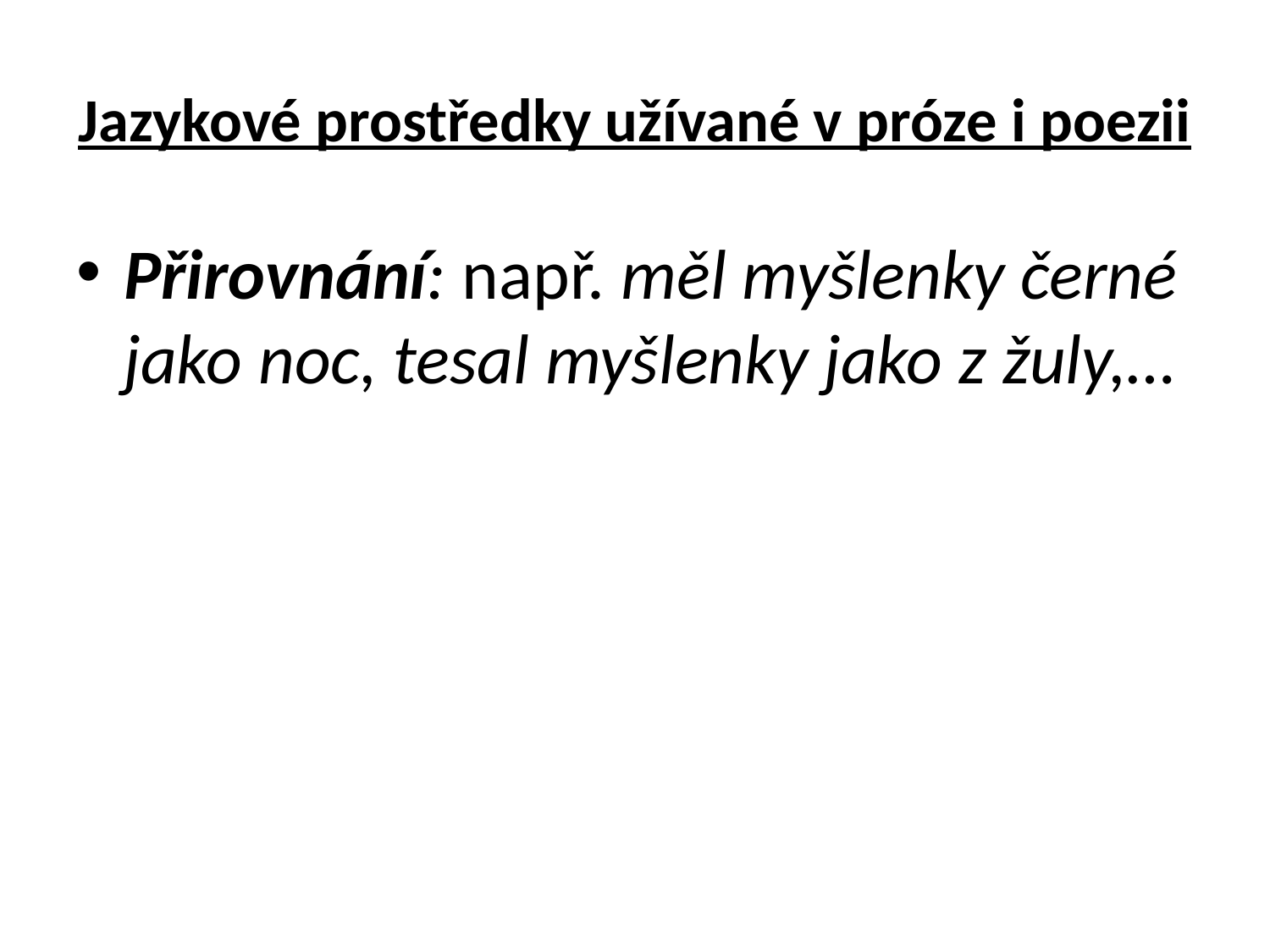

# Jazykové prostředky užívané v próze i poezii
Přirovnání: např. měl myšlenky černé jako noc, tesal myšlenky jako z žuly,…